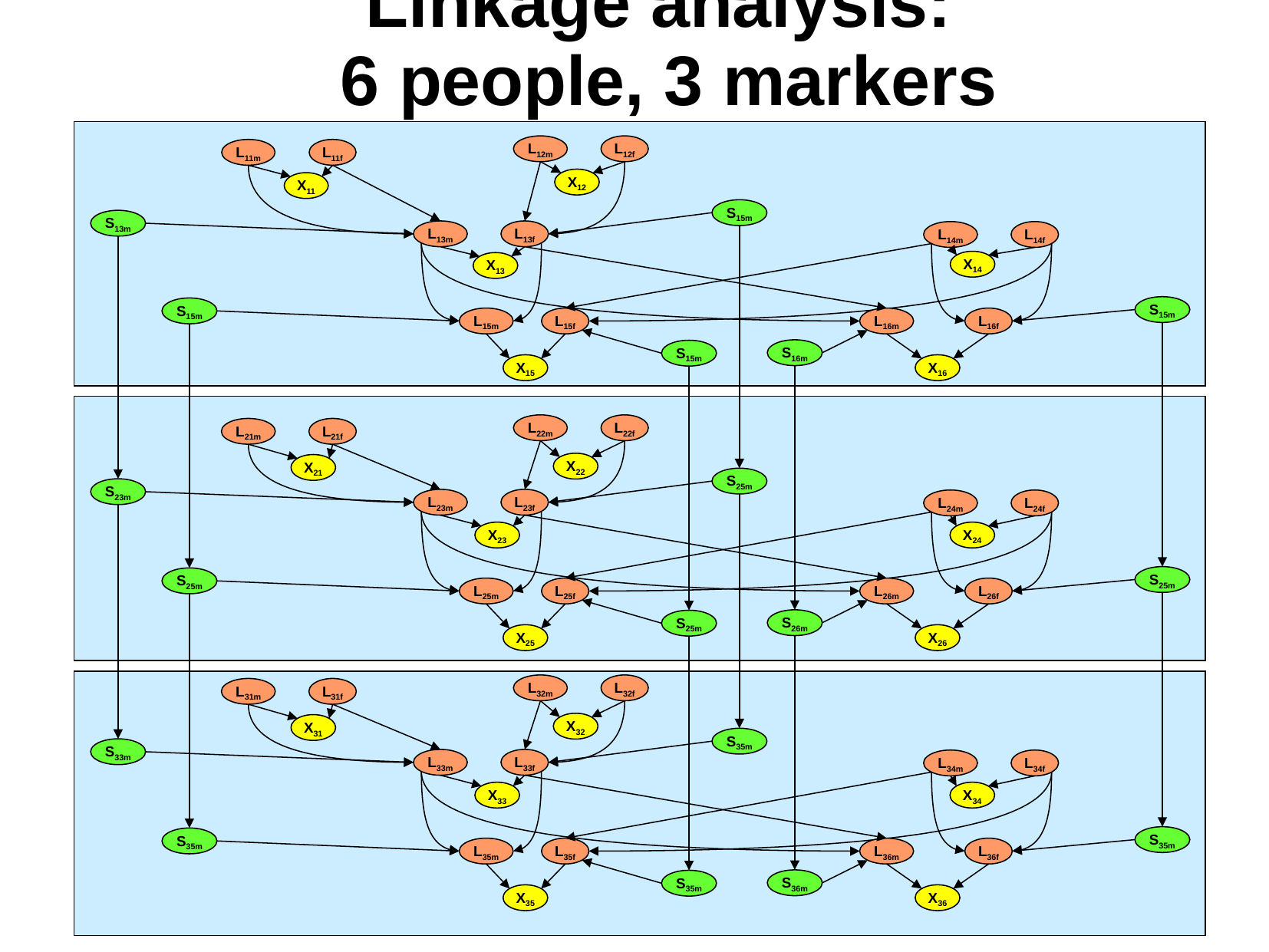

# Linkage analysis: 6 people, 3 markers

L12m
L12f
L11m
L11f
X12
X11
S15m
S13m
L13m
L13f

L14m
L14f
X14
X13
S15m
S15m
L15m
L15f
L16m
L16f
S16m
S15m
X15
X16

L22m
L22f
L21m
L21f
X22
X21
S25m
S23m
L23m
L23f
L24m
L24f
X23
X24
S25m
S25m
L25m
L25f
L26m
L26f
S26m
S25m
X25
X26

L32m
L32f
L31m
L31f
X32
X31
S35m
S33m
L33m
L33f
L34m
L34f
X33
X34
S35m
S35m
L35m
L35f
L36m
L36f
155
S36m
S35m
X35
X36